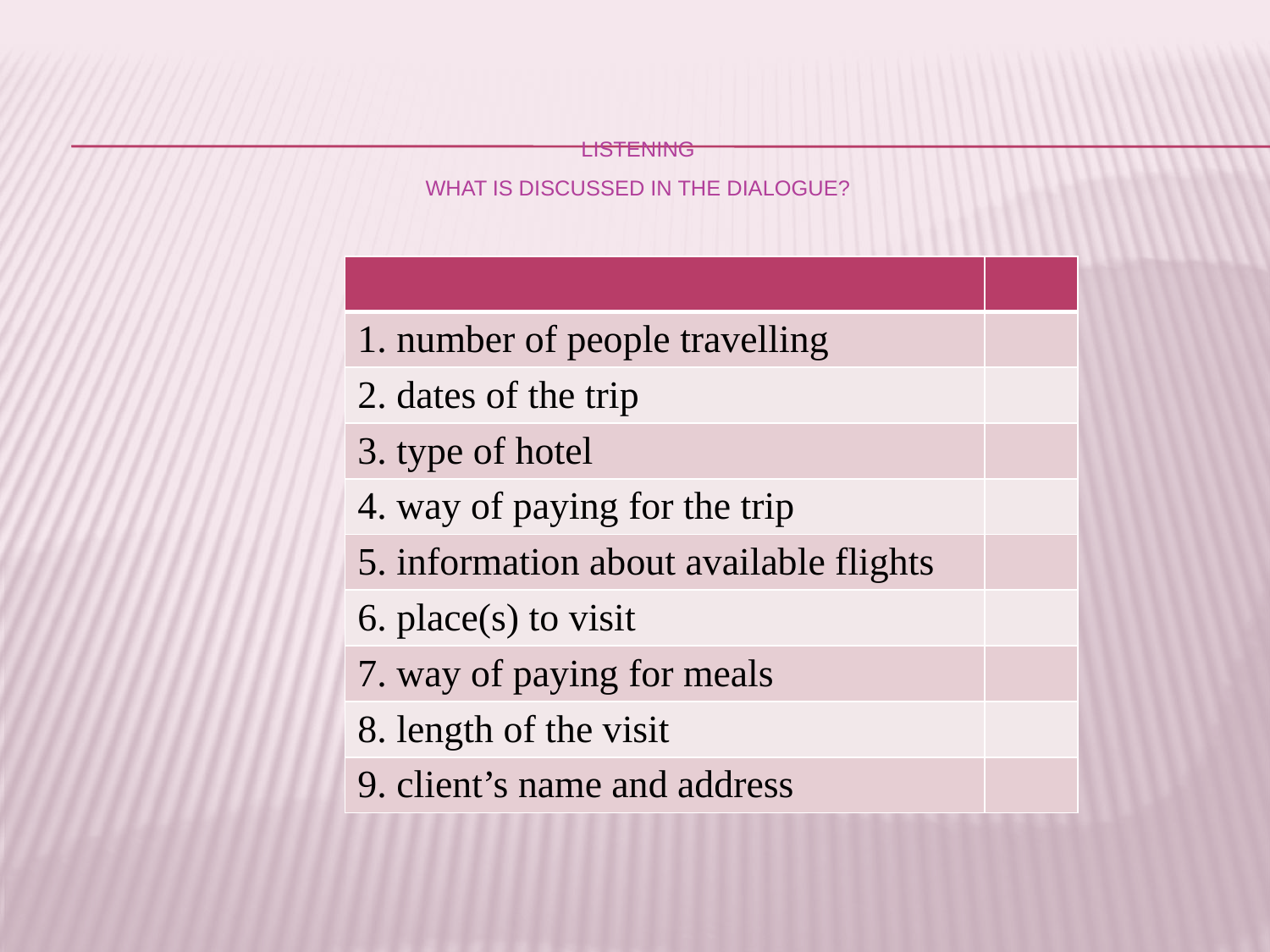

# Listening What is discussed in the dialogue?
|  |  |
| --- | --- |
| 1. number of people travelling |  |
| 2. dates of the trip |  |
| 3. type of hotel |  |
| 4. way of paying for the trip |  |
| 5. information about available flights |  |
| 6. place(s) to visit |  |
| 7. way of paying for meals |  |
| 8. length of the visit |  |
| 9. client’s name and address |  |